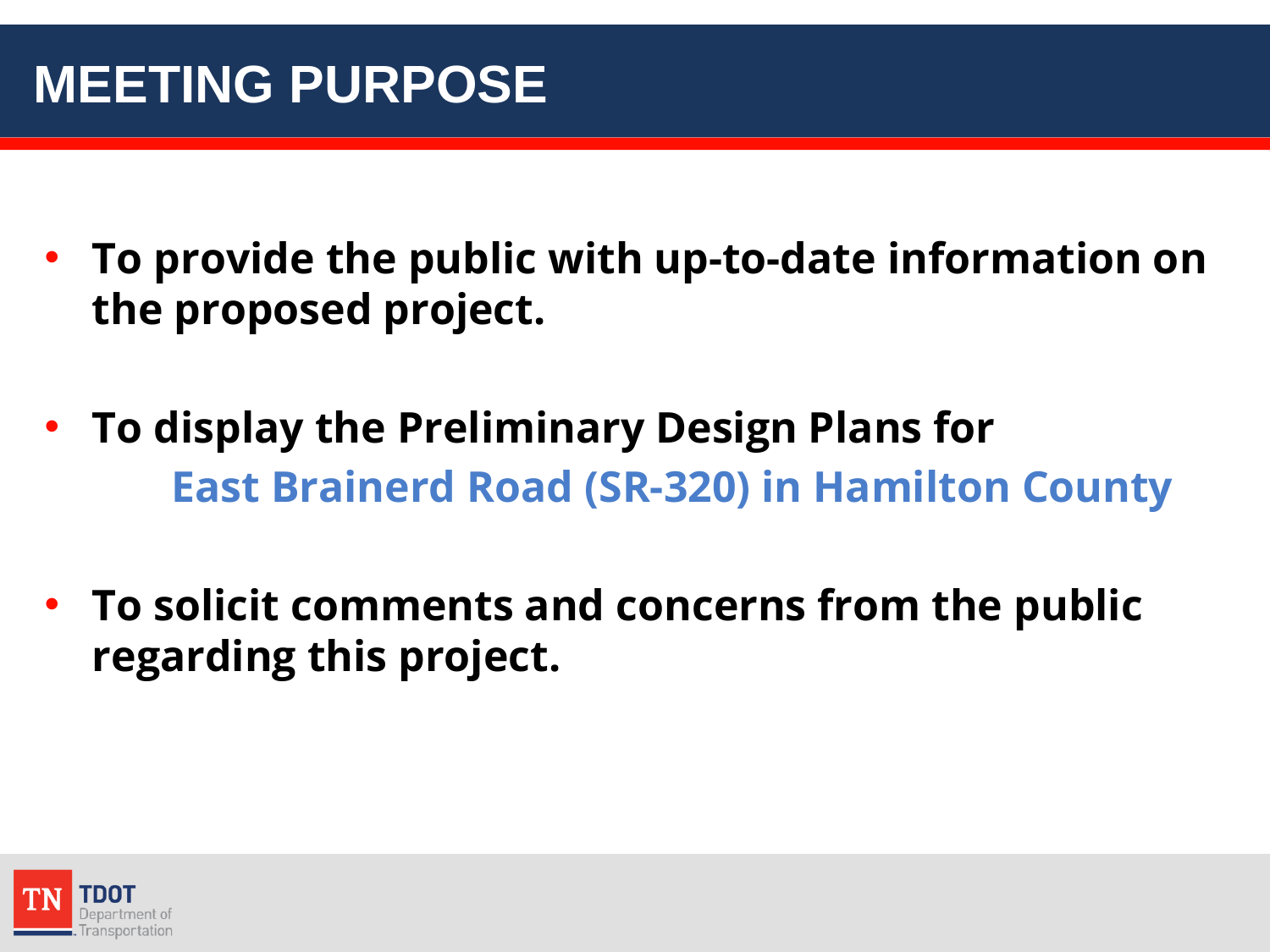

# MEETING PURPOSE

To provide the public with up-to-date information on the proposed project.

To display the Preliminary Design Plans for
	East Brainerd Road (SR-320) in Hamilton County

To solicit comments and concerns from the public regarding this project.